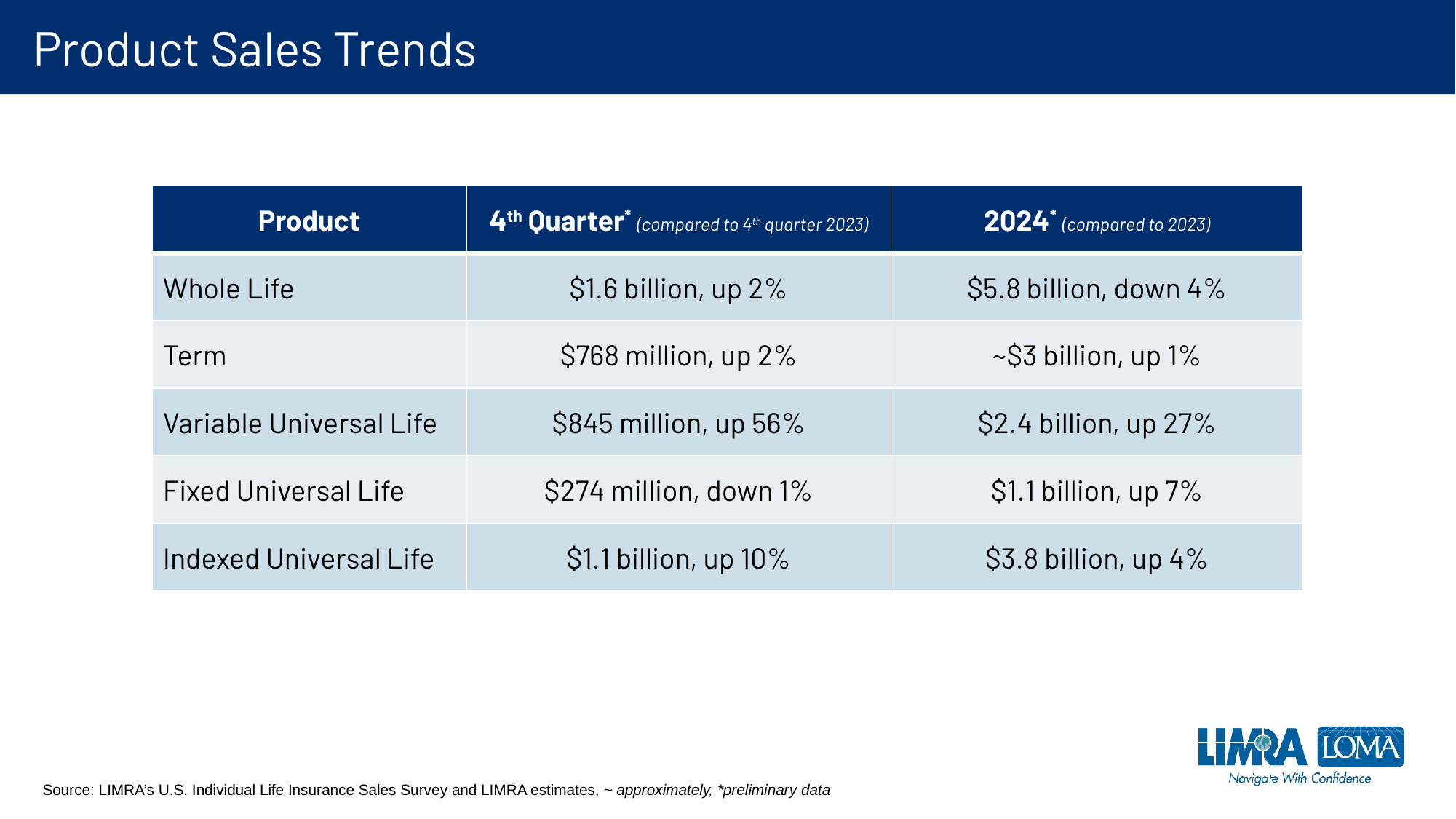

# Product Sales Trends
| Product | 4th Quarter\* (compared to 4th quarter 2023) | 2024\* (compared to 2023) |
| --- | --- | --- |
| Whole Life | $1.6 billion, up 2% | $5.8 billion, down 4% |
| Term | $768 million, up 2% | ~$3 billion, up 1% |
| Variable Universal Life | $845 million, up 56% | $2.4 billion, up 27% |
| Fixed Universal Life | $274 million, down 1% | $1.1 billion, up 7% |
| Indexed Universal Life | $1.1 billion, up 10% | $3.8 billion, up 4% |
Source: LIMRA’s U.S. Individual Life Insurance Sales Survey and LIMRA estimates, ~ approximately, *preliminary data